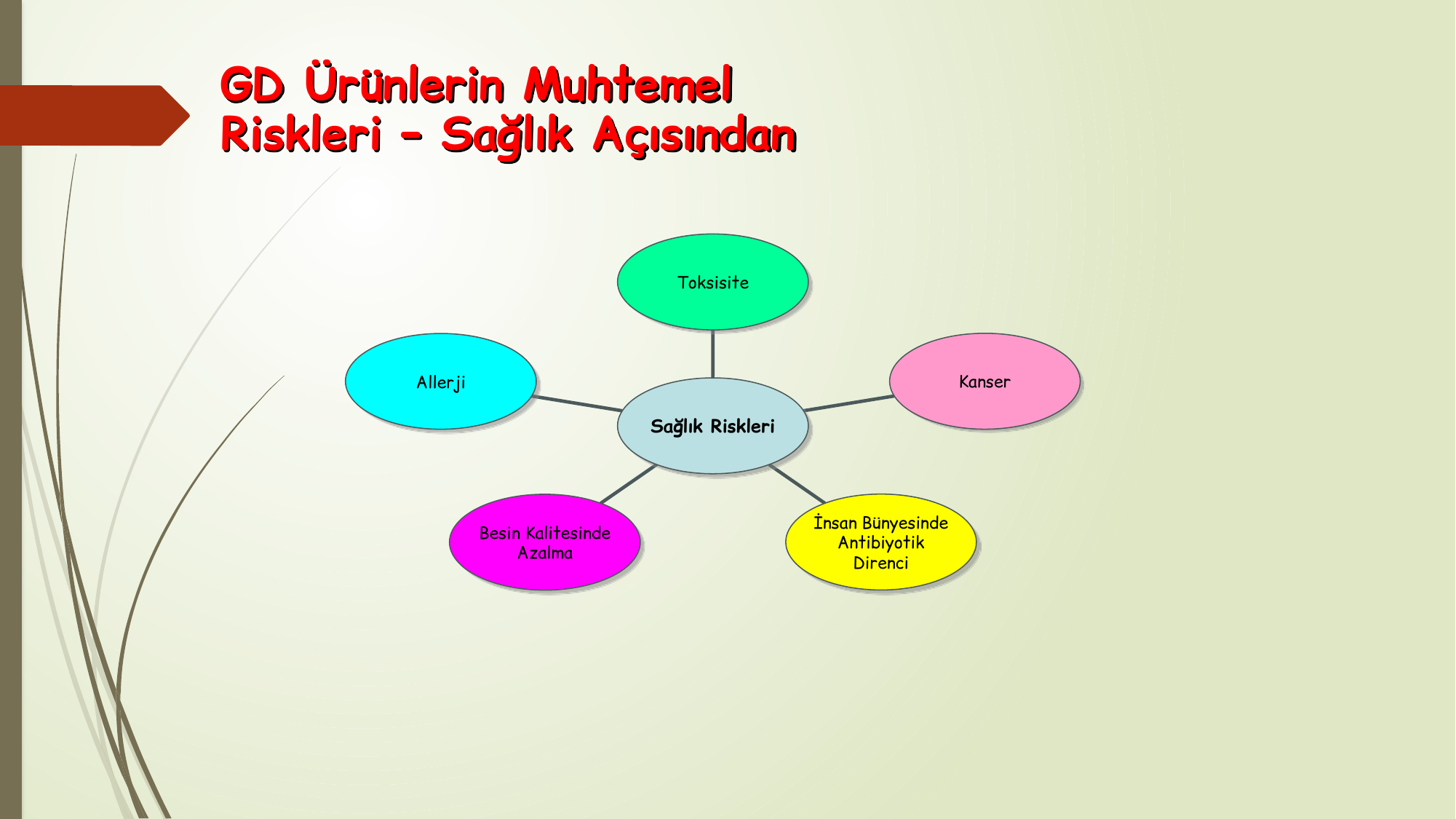

GD Ürünlerin Muhtemel Riskleri – Sağlık Açısından
Toksisite

Kanser
Allerji
Sağlık Riskleri

İnsan Bünyesinde Antibiyotik Direnci
Besin Kalitesinde Azalma